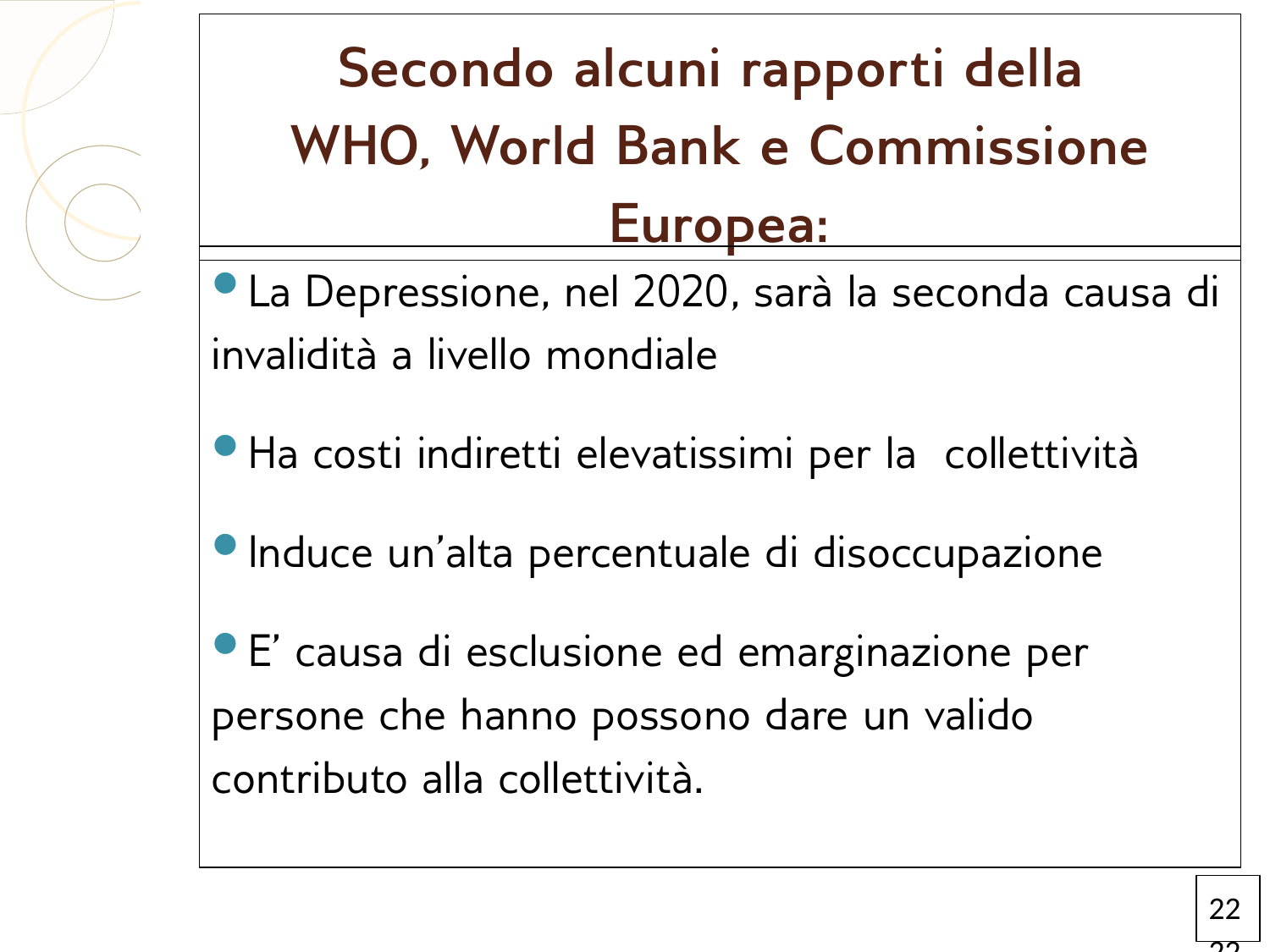

Secondo alcuni rapporti della
WHO, World Bank e Commissione Europea:
La Depressione, nel 2020, sarà la seconda causa di invalidità a livello mondiale
Ha costi indiretti elevatissimi per la  collettività
Induce un’alta percentuale di disoccupazione
E’ causa di esclusione ed emarginazione per persone che hanno possono dare un valido contributo alla collettività.

2222